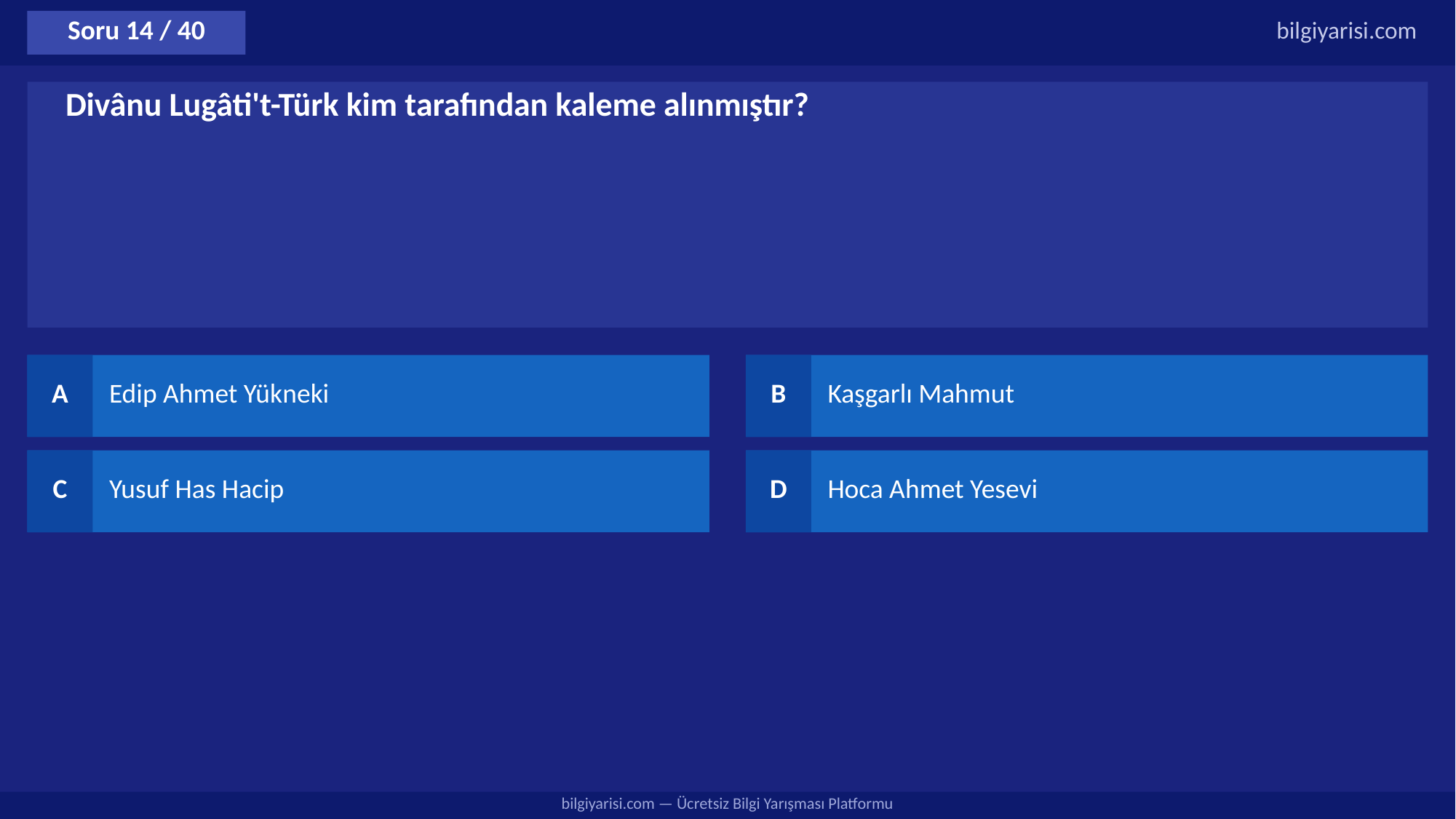

Soru 14 / 40
bilgiyarisi.com

Divânu Lugâti't-Türk kim tarafından kaleme alınmıştır?

A
Edip Ahmet Yükneki

B
Kaşgarlı Mahmut

C
Yusuf Has Hacip

D
Hoca Ahmet Yesevi
bilgiyarisi.com — Ücretsiz Bilgi Yarışması Platformu